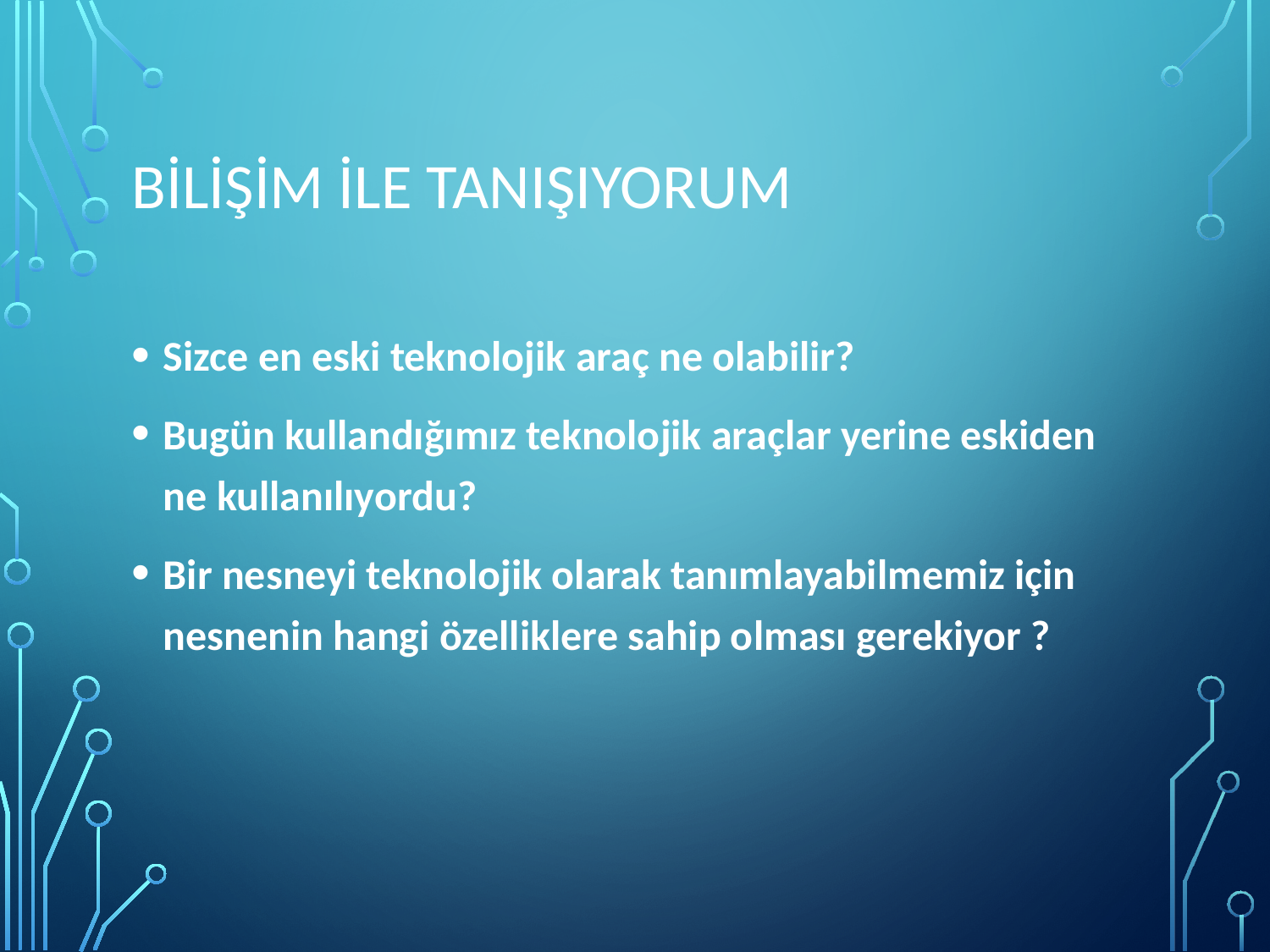

# BİLİŞİM İLE TANIŞIYORUM
Sizce en eski teknolojik araç ne olabilir?
Bugün kullandığımız teknolojik araçlar yerine eskiden ne kullanılıyordu?
Bir nesneyi teknolojik olarak tanımlayabilmemiz için nesnenin hangi özelliklere sahip olması gerekiyor ?